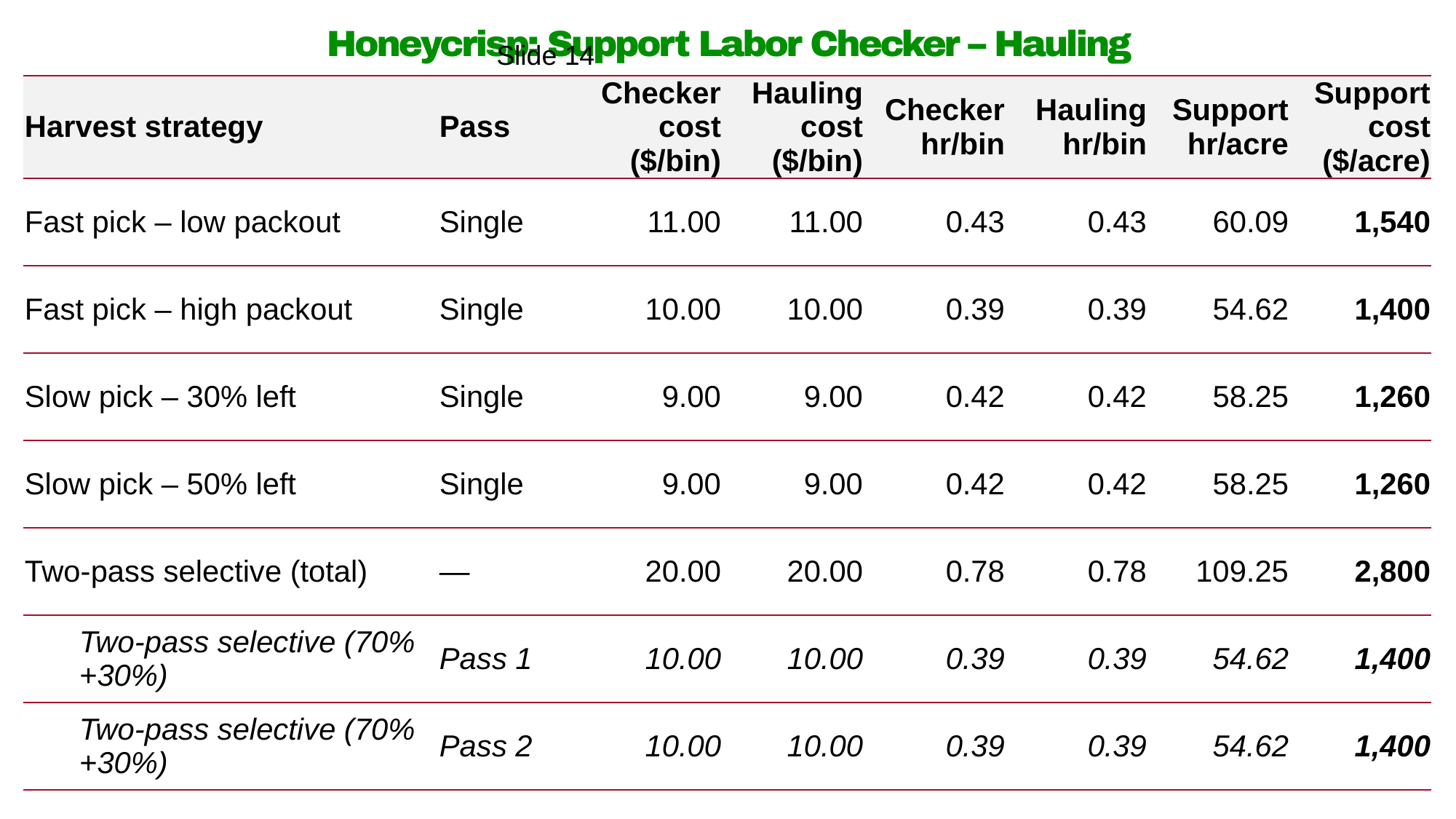

Honeycrisp: Support Labor Checker – Hauling
Slide 14
| Harvest strategy | Pass | Checker cost ($/bin) | Hauling cost ($/bin) | Checker hr/bin | Hauling hr/bin | Support hr/acre | Support cost ($/acre) |
| --- | --- | --- | --- | --- | --- | --- | --- |
| Fast pick – low packout | Single | 11.00 | 11.00 | 0.43 | 0.43 | 60.09 | 1,540 |
| Fast pick – high packout | Single | 10.00 | 10.00 | 0.39 | 0.39 | 54.62 | 1,400 |
| Slow pick – 30% left | Single | 9.00 | 9.00 | 0.42 | 0.42 | 58.25 | 1,260 |
| Slow pick – 50% left | Single | 9.00 | 9.00 | 0.42 | 0.42 | 58.25 | 1,260 |
| Two-pass selective (total) | — | 20.00 | 20.00 | 0.78 | 0.78 | 109.25 | 2,800 |
| Two-pass selective (70%+30%) | Pass 1 | 10.00 | 10.00 | 0.39 | 0.39 | 54.62 | 1,400 |
| Two-pass selective (70%+30%) | Pass 2 | 10.00 | 10.00 | 0.39 | 0.39 | 54.62 | 1,400 |